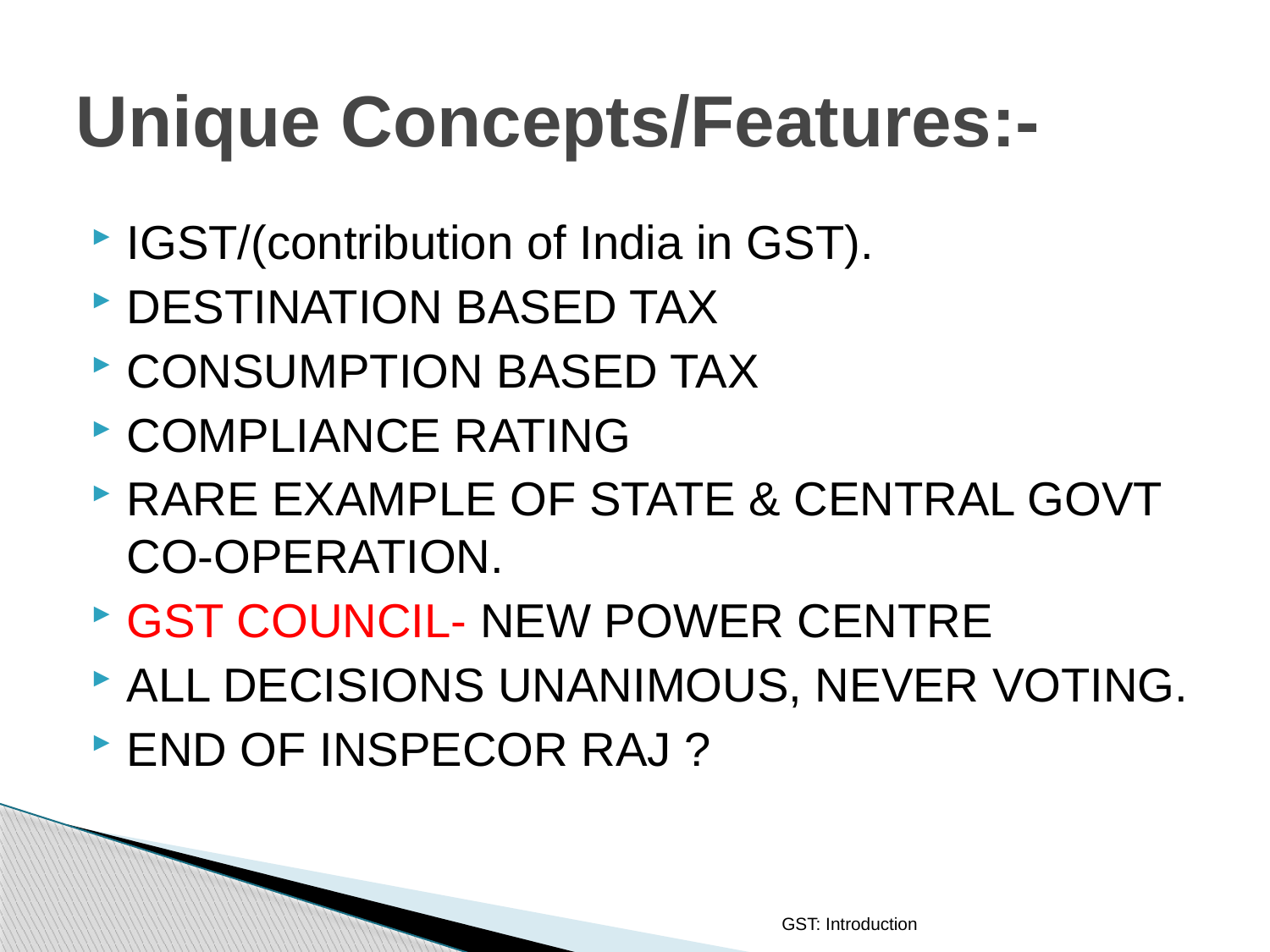

# Unique Concepts/Features:-
IGST/(contribution of India in GST).
DESTINATION BASED TAX
CONSUMPTION BASED TAX
COMPLIANCE RATING
RARE EXAMPLE OF STATE & CENTRAL GOVT CO-OPERATION.
GST COUNCIL- NEW POWER CENTRE
ALL DECISIONS UNANIMOUS, NEVER VOTING.
END OF INSPECOR RAJ ?
GST: Introduction